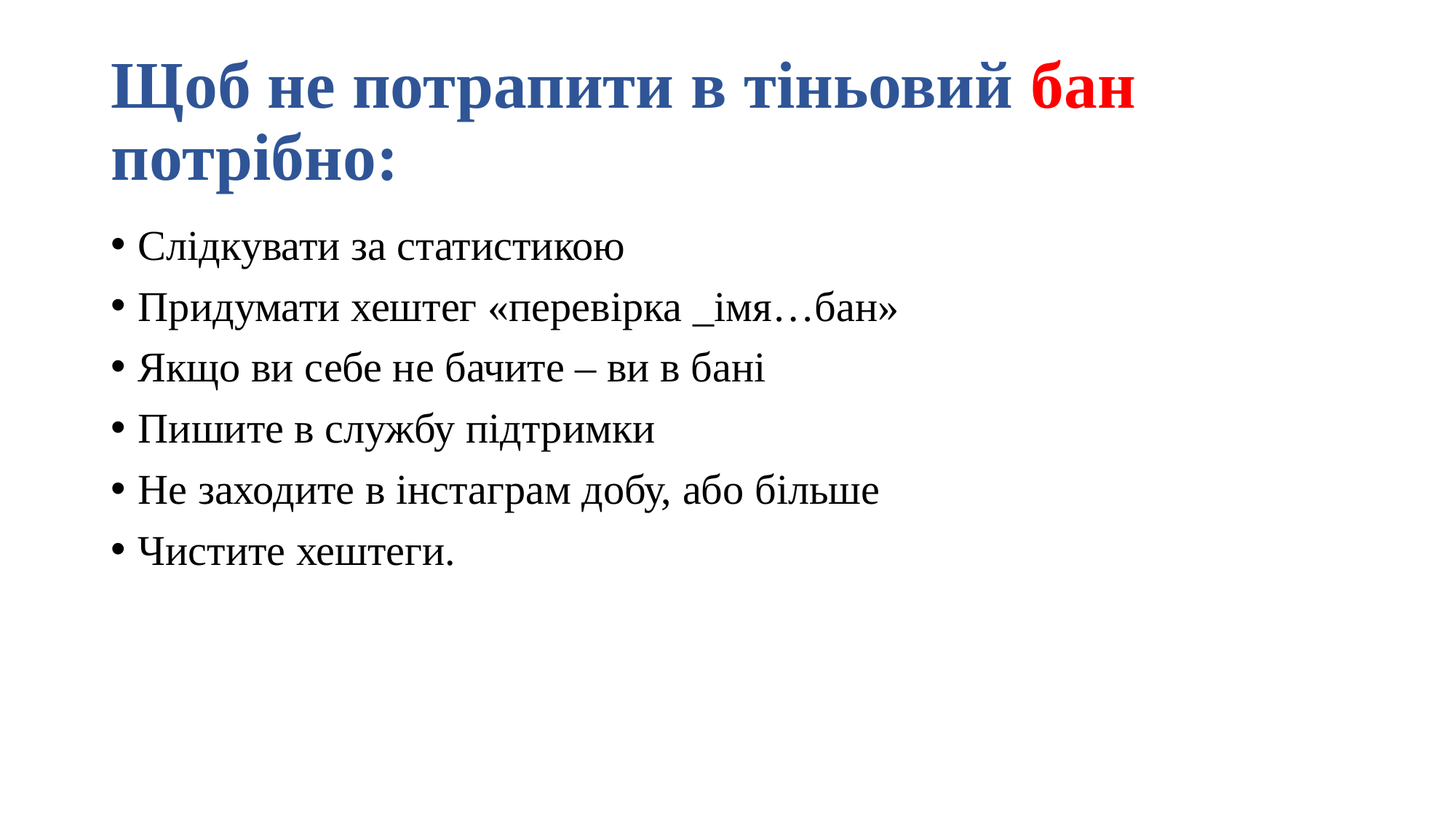

# Щоб не потрапити в тіньовий бан потрібно:
Слідкувати за статистикою
Придумати хештег «перевірка _імя…бан»
Якщо ви себе не бачите – ви в бані
Пишите в службу підтримки
Не заходите в інстаграм добу, або більше
Чистите хештеги.